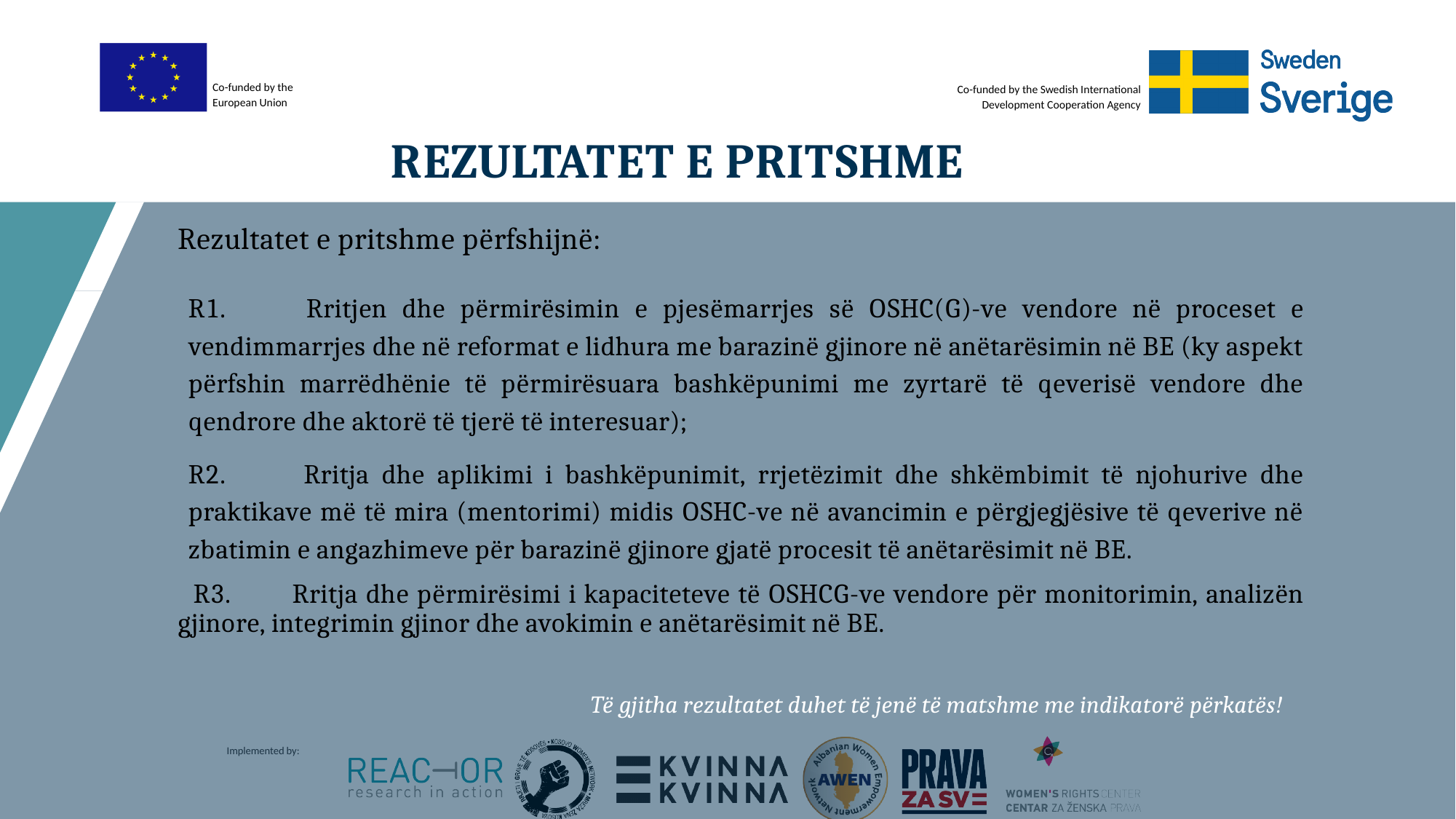

# REZULTATET E PRITSHME

Rezultatet e pritshme përfshijnë:
R1. 	Rritjen dhe përmirësimin e pjesëmarrjes së OSHC(G)-ve vendore në proceset e vendimmarrjes dhe në reformat e lidhura me barazinë gjinore në anëtarësimin në BE (ky aspekt përfshin marrëdhënie të përmirësuara bashkëpunimi me zyrtarë të qeverisë vendore dhe qendrore dhe aktorë të tjerë të interesuar);
R2. 	Rritja dhe aplikimi i bashkëpunimit, rrjetëzimit dhe shkëmbimit të njohurive dhe praktikave më të mira (mentorimi) midis OSHC-ve në avancimin e përgjegjësive të qeverive në zbatimin e angazhimeve për barazinë gjinore gjatë procesit të anëtarësimit në BE.
  R3. 	Rritja dhe përmirësimi i kapaciteteve të OSHCG-ve vendore për monitorimin, analizën gjinore, integrimin gjinor dhe avokimin e anëtarësimit në BE.

Të gjitha rezultatet duhet të jenë të matshme me indikatorë përkatës!